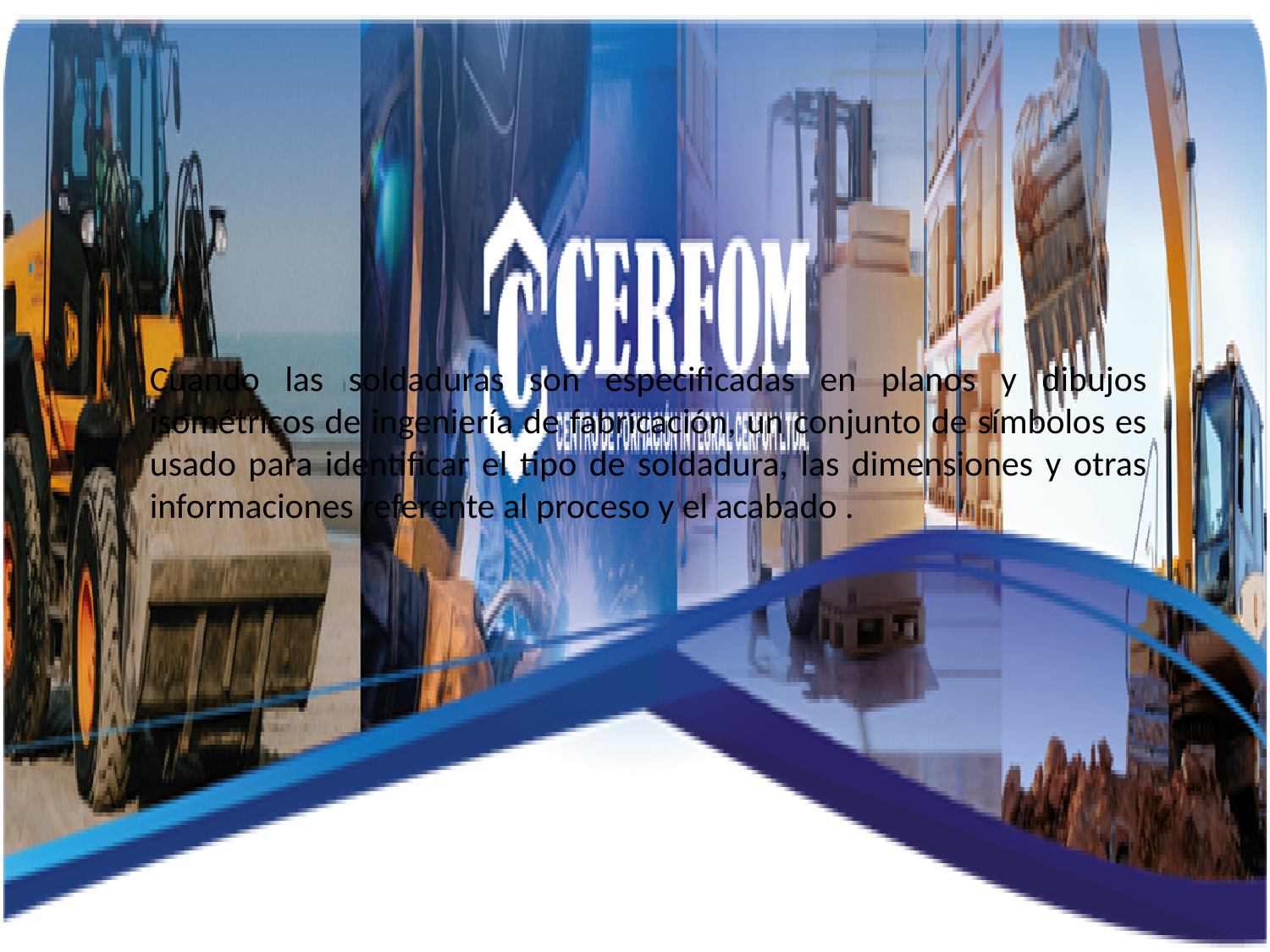

Cuando las soldaduras son especificadas en planos y dibujos isométricos de ingeniería de fabricación, un conjunto de símbolos es usado para identificar el tipo de soldadura, las dimensiones y otras informaciones referente al proceso y el acabado .